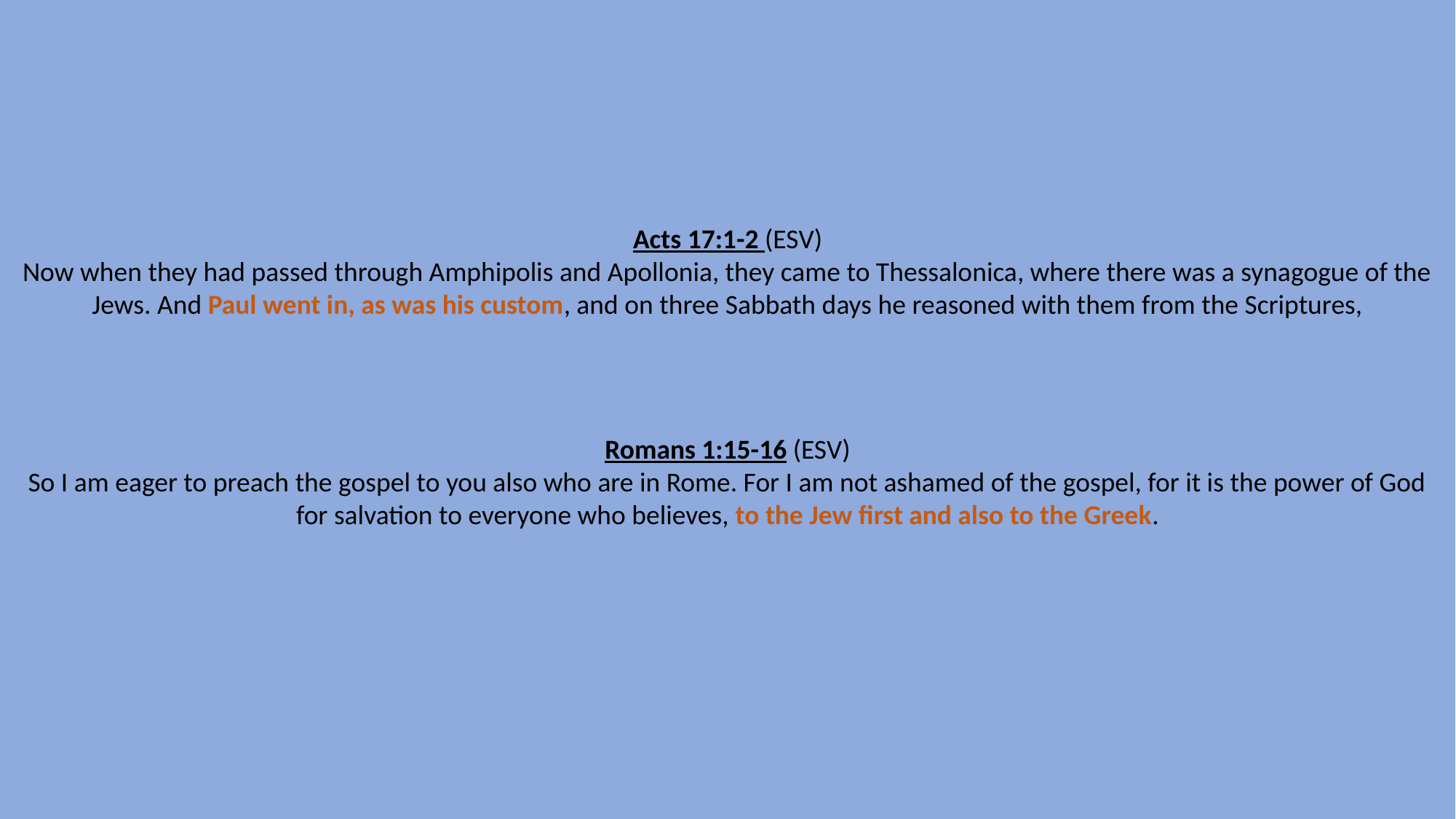

Acts 17:1-2 (ESV)
Now when they had passed through Amphipolis and Apollonia, they came to Thessalonica, where there was a synagogue of the Jews. And Paul went in, as was his custom, and on three Sabbath days he reasoned with them from the Scriptures,
Romans 1:15-16 (ESV)
So I am eager to preach the gospel to you also who are in Rome. For I am not ashamed of the gospel, for it is the power of God for salvation to everyone who believes, to the Jew first and also to the Greek.